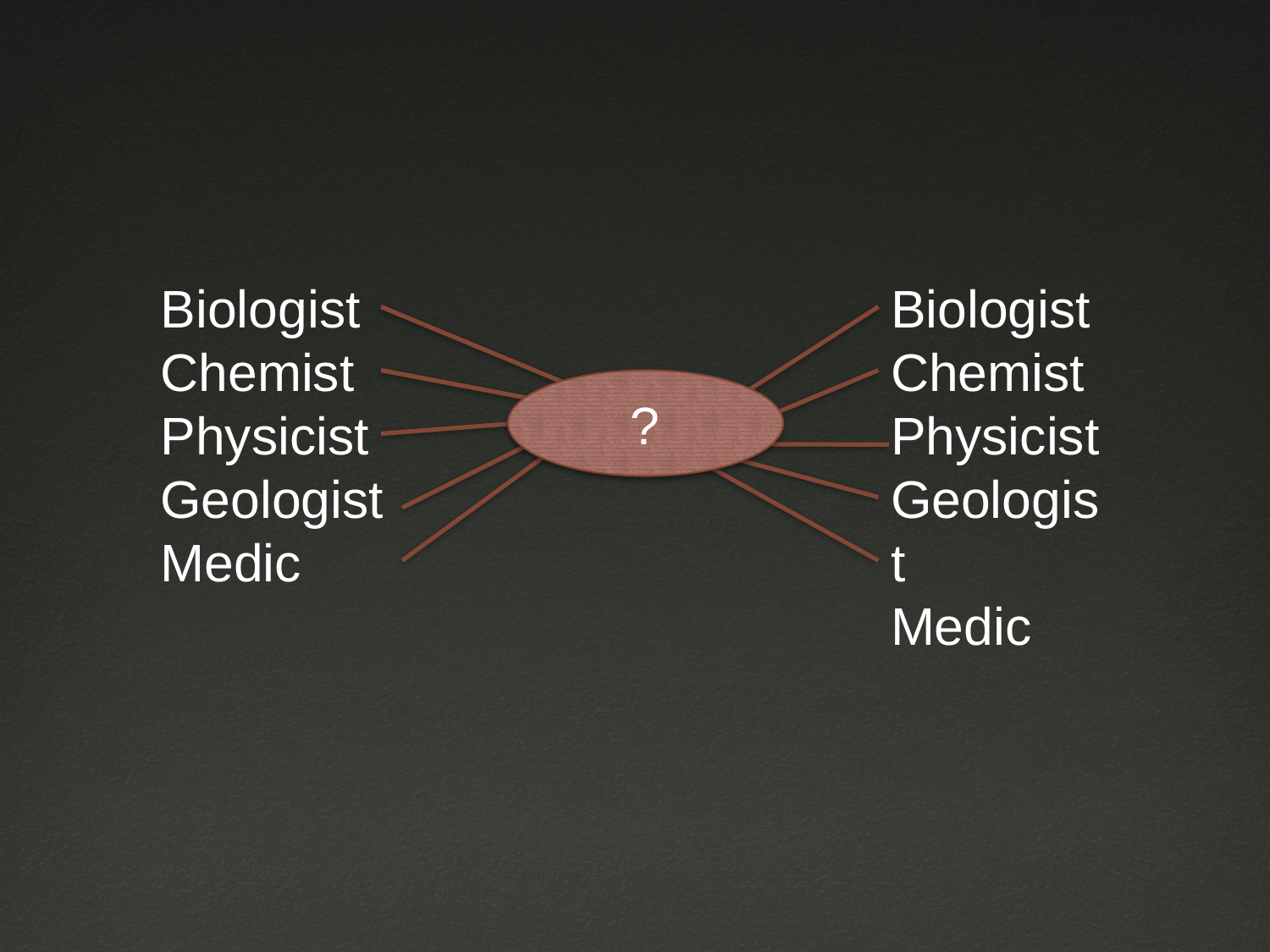

Biologist
Chemist
Physicist
Geologist
Medic

Biologist
Chemist
Physicist
Geologist
Medic

?